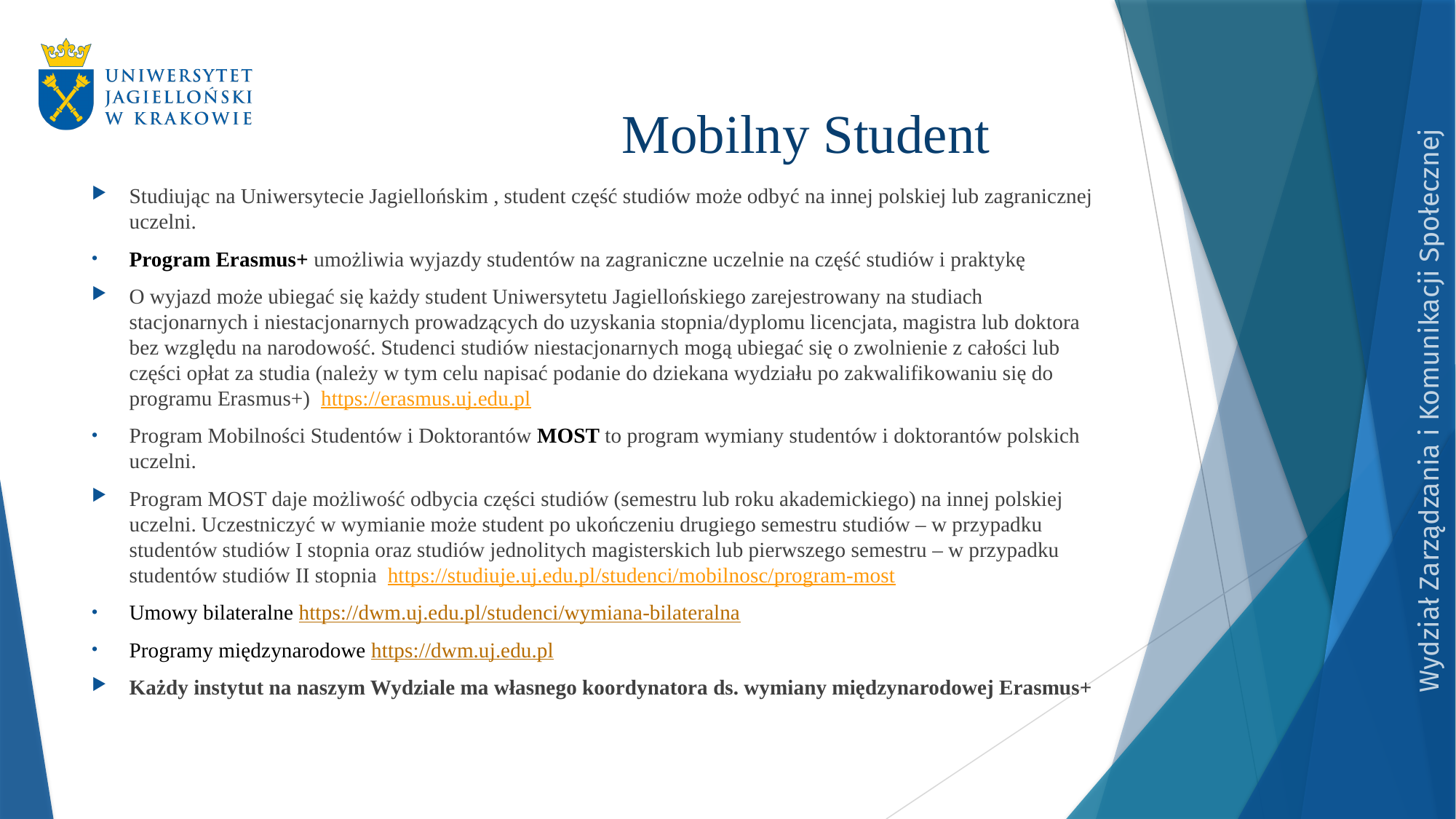

# Mobilny Student
Studiując na Uniwersytecie Jagiellońskim , student część studiów może odbyć na innej polskiej lub zagranicznej uczelni.
Program Erasmus+ umożliwia wyjazdy studentów na zagraniczne uczelnie na część studiów i praktykę
O wyjazd może ubiegać się każdy student Uniwersytetu Jagiellońskiego zarejestrowany na studiach stacjonarnych i niestacjonarnych prowadzących do uzyskania stopnia/dyplomu licencjata, magistra lub doktora bez względu na narodowość. Studenci studiów niestacjonarnych mogą ubiegać się o zwolnienie z całości lub części opłat za studia (należy w tym celu napisać podanie do dziekana wydziału po zakwalifikowaniu się do programu Erasmus+)  https://erasmus.uj.edu.pl
Program Mobilności Studentów i Doktorantów MOST to program wymiany studentów i doktorantów polskich uczelni.
Program MOST daje możliwość odbycia części studiów (semestru lub roku akademickiego) na innej polskiej uczelni. Uczestniczyć w wymianie może student po ukończeniu drugiego semestru studiów – w przypadku studentów studiów I stopnia oraz studiów jednolitych magisterskich lub pierwszego semestru – w przypadku studentów studiów II stopnia  https://studiuje.uj.edu.pl/studenci/mobilnosc/program-most
Umowy bilateralne https://dwm.uj.edu.pl/studenci/wymiana-bilateralna
Programy międzynarodowe https://dwm.uj.edu.pl
Każdy instytut na naszym Wydziale ma własnego koordynatora ds. wymiany międzynarodowej Erasmus+